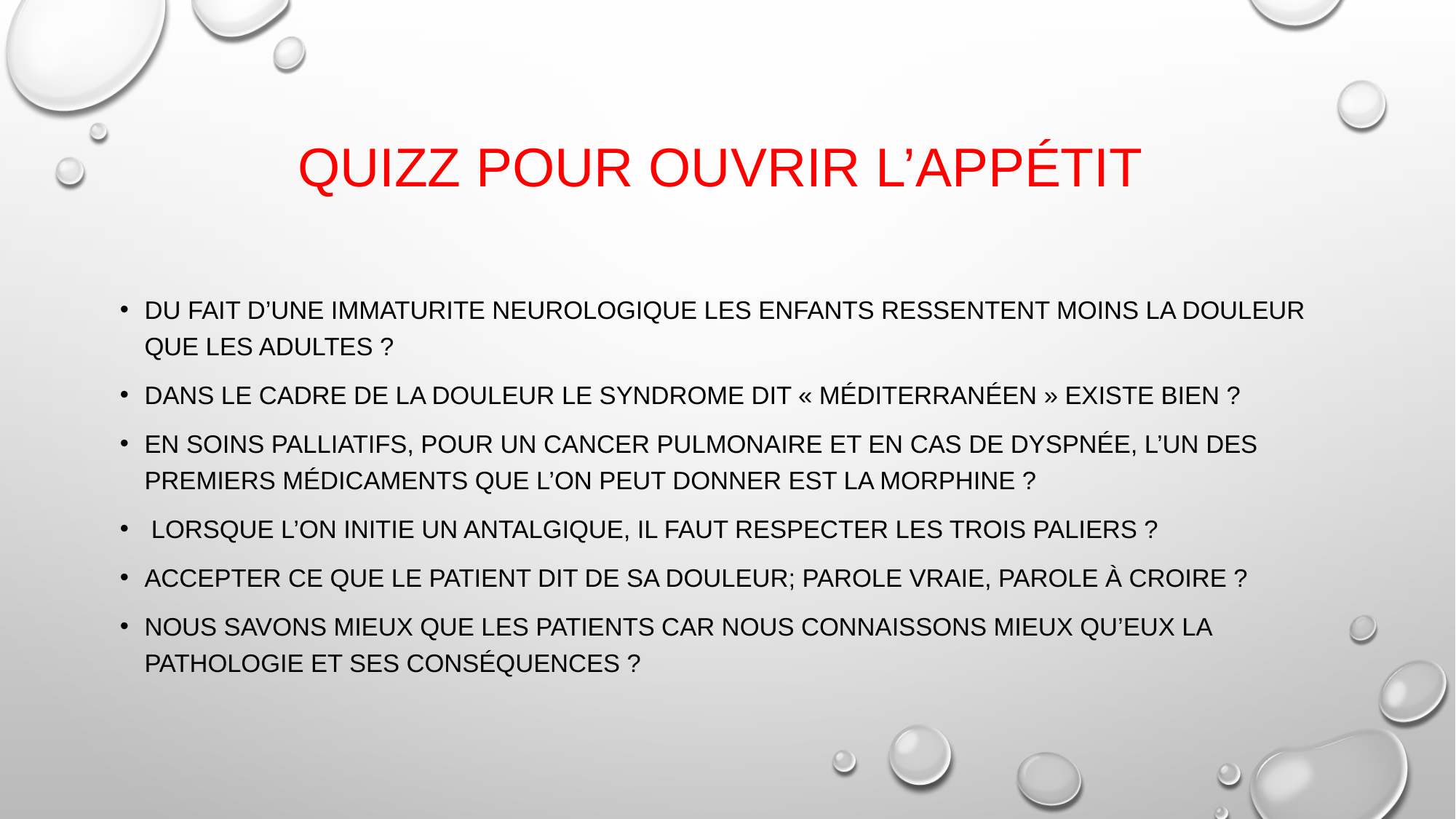

# QUIZZ pour ouvrir l’appétit
DU FAIT D’UNE IMMATURITE NEUROLOGIQUE LES ENFANTS RESSENTENT MOINS LA DOULEUR QUE LES ADULTES ?
DANS LE CADRE DE LA DOULEUR LE SYNDROME dit « méditerranéen » existe bien ?
En soins palliatifs, pour un cancer pulmonaire et en cas de dyspnée, l’un des premiers médicaments que l’on peut donner est la morphine ?
 Lorsque l’on initie un antalgique, il faut respecter les trois paliers ?
Accepter ce que le patient dit de sa douleur; parole vraie, parole à croire ?
Nous savons mieux que les patients car nous connaissons mieux qu’eux la pathologie et ses conséquences ?